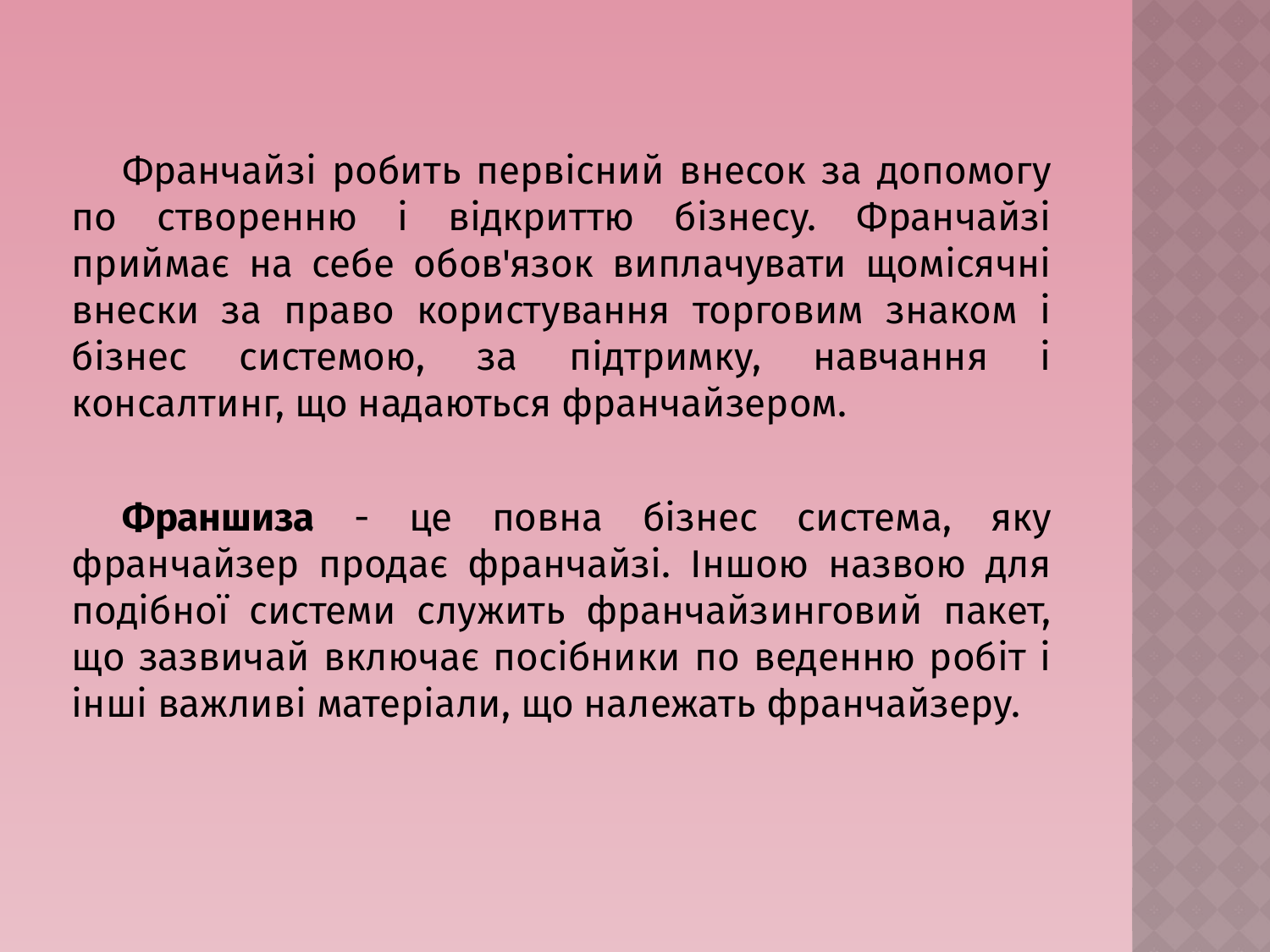

Франчайзі робить первісний внесок за допомогу по створенню і відкриттю бізнесу. Франчайзі приймає на себе обов'язок виплачувати щомісячні внески за право користування торговим знаком і бізнес системою, за підтримку, навчання і консалтинг, що надаються франчайзером.

Франшиза - це повна бізнес система, яку франчайзер продає франчайзі. Іншою назвою для подібної системи служить франчайзинговий пакет, що зазвичай включає посібники по веденню робіт і інші важливі матеріали, що належать франчайзеру.